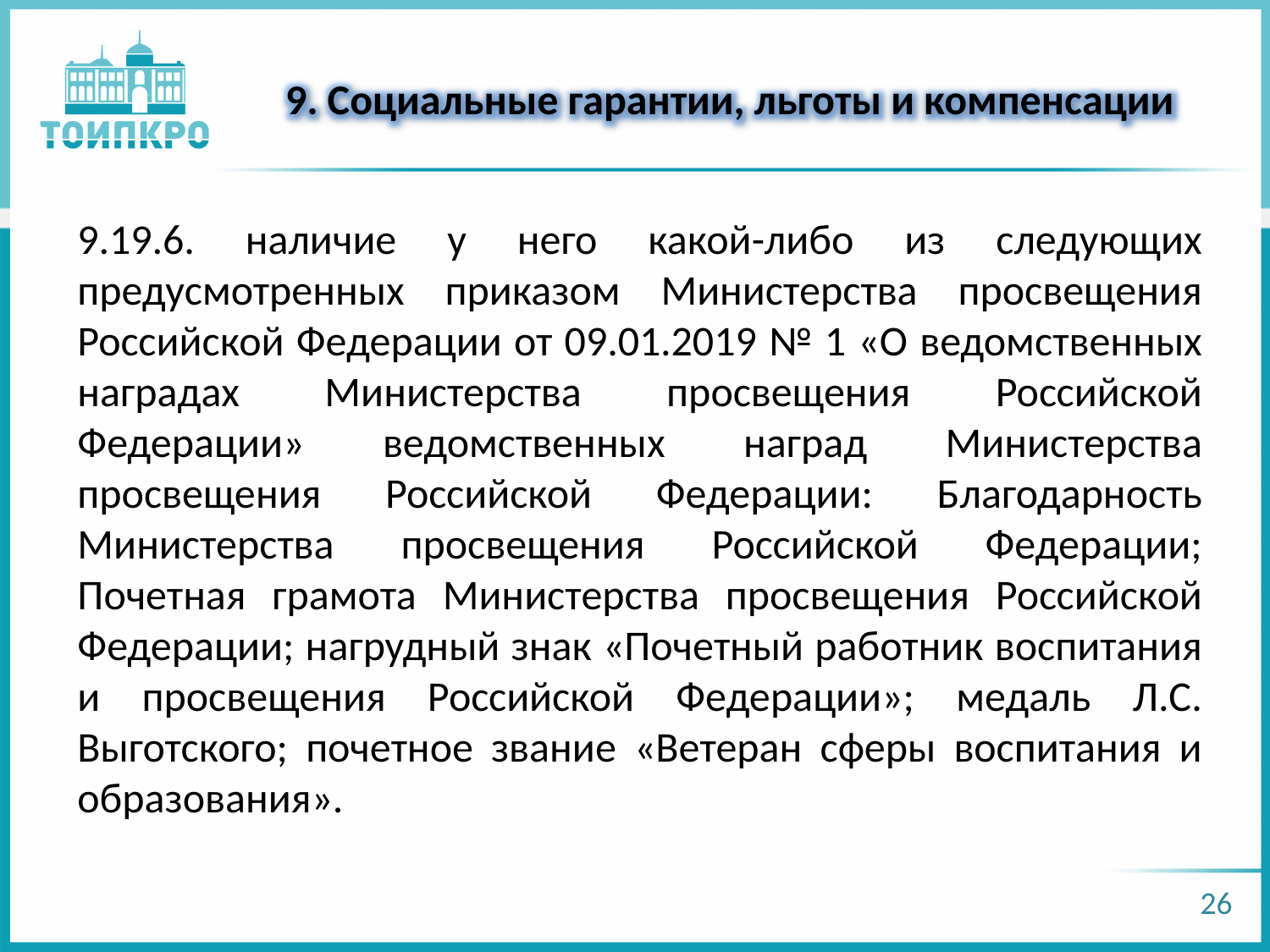

9. Социальные гарантии, льготы и компенсации
9.19.6. наличие у него какой-либо из следующих предусмотренных приказом Министерства просвещения Российской Федерации от 09.01.2019 № 1 «О ведомственных наградах Министерства просвещения Российской Федерации» ведомственных наград Министерства просвещения Российской Федерации: Благодарность Министерства просвещения Российской Федерации; Почетная грамота Министерства просвещения Российской Федерации; нагрудный знак «Почетный работник воспитания и просвещения Российской Федерации»; медаль Л.С. Выготского; почетное звание «Ветеран сферы воспитания и образования».
26